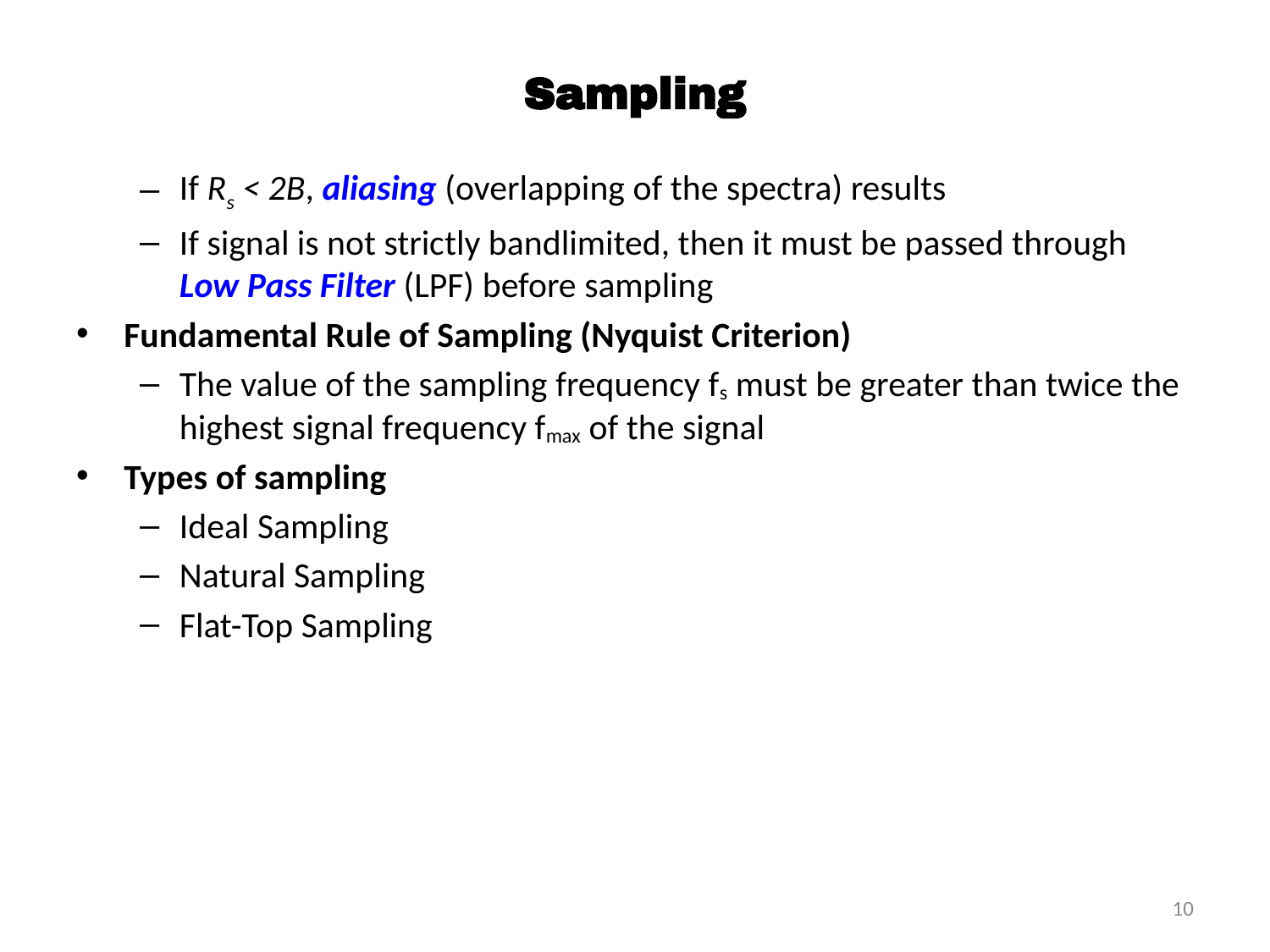

# Sampling
If Rs < 2B, aliasing (overlapping of the spectra) results
If signal is not strictly bandlimited, then it must be passed through Low Pass Filter (LPF) before sampling
Fundamental Rule of Sampling (Nyquist Criterion)
The value of the sampling frequency fs must be greater than twice the highest signal frequency fmax of the signal
Types of sampling
Ideal Sampling
Natural Sampling
Flat-Top Sampling

10